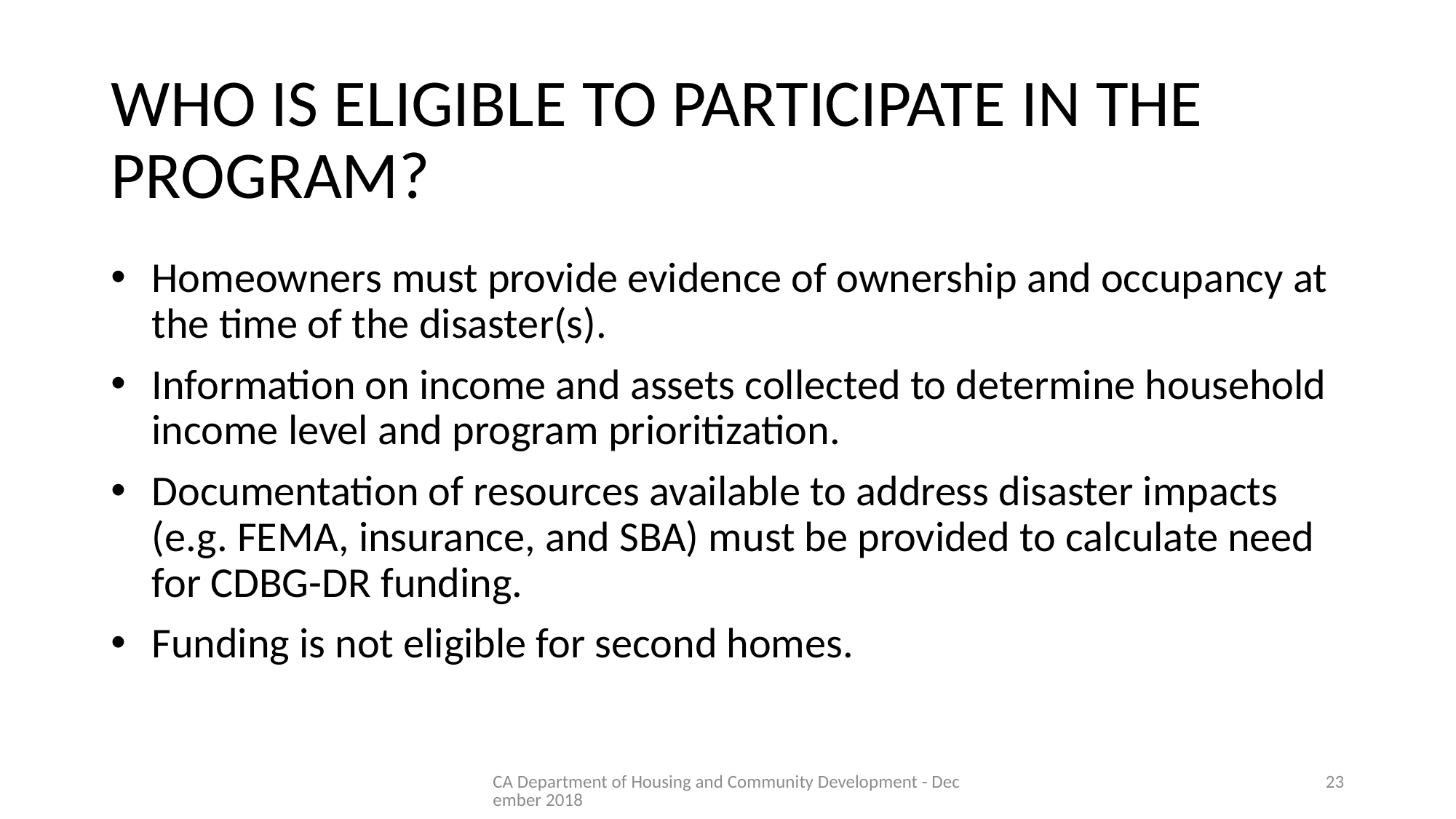

# WHO IS ELIGIBLE TO PARTICIPATE IN THE PROGRAM?
Homeowners must provide evidence of ownership and occupancy at the time of the disaster(s).
Information on income and assets collected to determine household income level and program prioritization.
Documentation of resources available to address disaster impacts (e.g. FEMA, insurance, and SBA) must be provided to calculate need for CDBG-DR funding.
Funding is not eligible for second homes.

CA Department of Housing and Community Development - December 2018
23